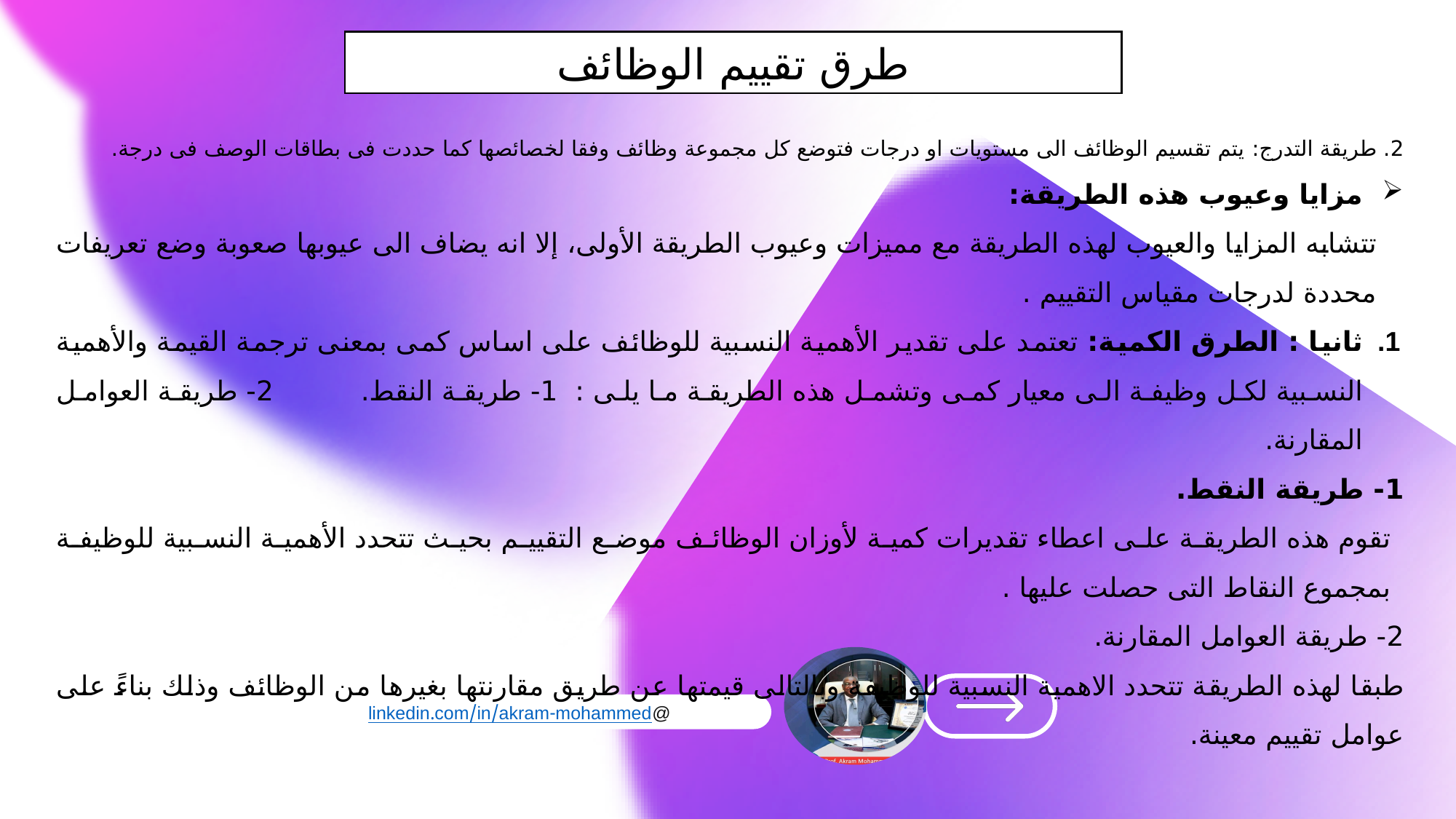

طرق تقييم الوظائف
2. طريقة التدرج: يتم تقسيم الوظائف الى مستويات او درجات فتوضع كل مجموعة وظائف وفقا لخصائصها كما حددت فى بطاقات الوصف فى درجة.
مزايا وعيوب هذه الطريقة:
تتشابه المزايا والعيوب لهذه الطريقة مع مميزات وعيوب الطريقة الأولى، إلا انه يضاف الى عيوبها صعوبة وضع تعريفات محددة لدرجات مقياس التقييم .
ثانيا : الطرق الكمية: تعتمد على تقدير الأهمية النسبية للوظائف على اساس كمى بمعنى ترجمة القيمة والأهمية النسبية لكل وظيفة الى معيار كمى وتشمل هذه الطريقة ما يلى :  1- طريقة النقط.          2- طريقة العوامل المقارنة.
1- طريقة النقط.
تقوم هذه الطريقة على اعطاء تقديرات كمية لأوزان الوظائف موضع التقييم بحيث تتحدد الأهمية النسبية للوظيفة بمجموع النقاط التى حصلت عليها .
2- طريقة العوامل المقارنة.
طبقا لهذه الطريقة تتحدد الاهمية النسبية للوظيفة وبالتالى قيمتها عن طريق مقارنتها بغيرها من الوظائف وذلك بناءً على عوامل تقييم معينة.

@linkedin.com/in/akram-mohammed